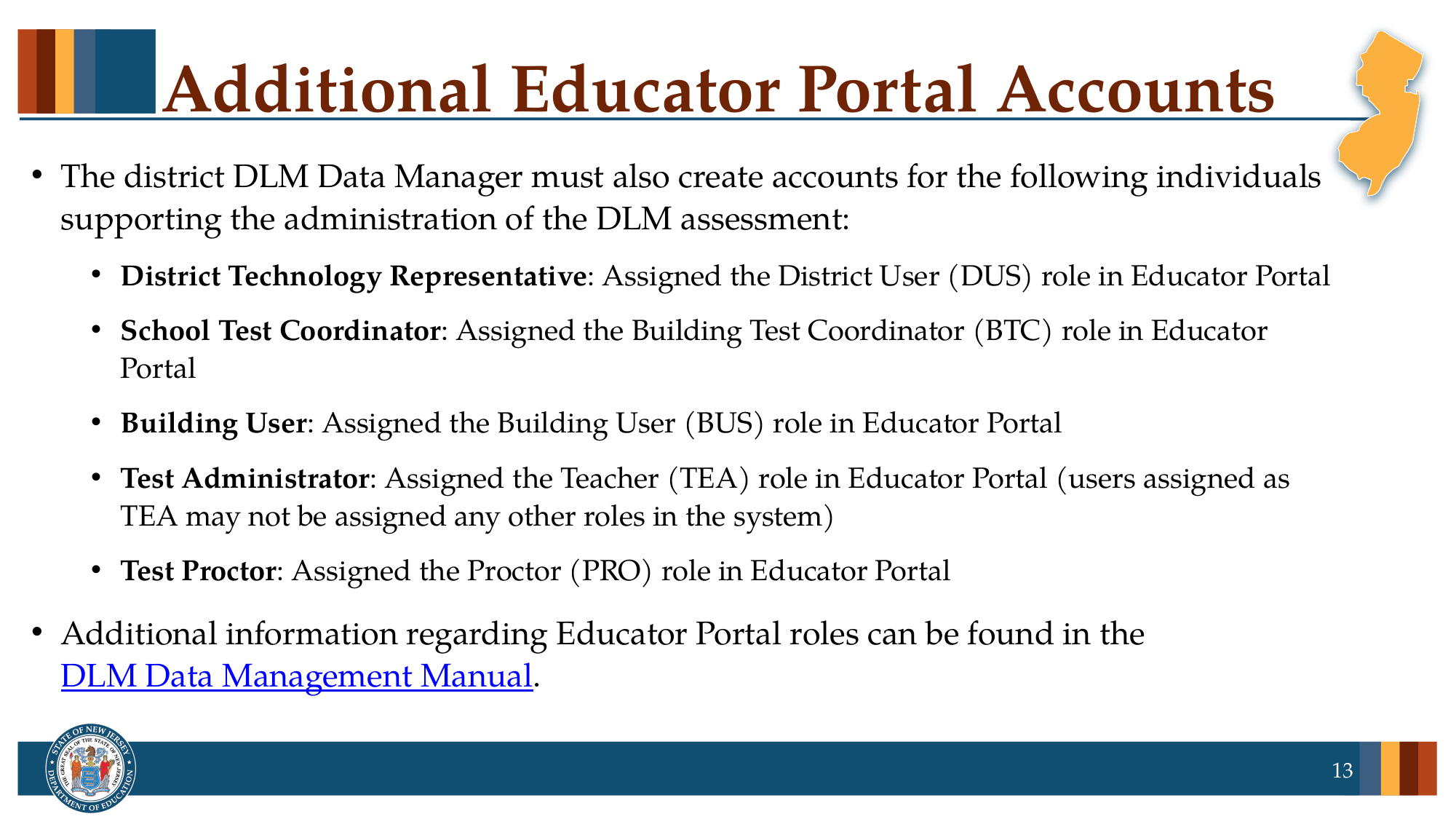

# Additional Educator Portal Accounts
The district DLM Data Manager must also create accounts for the following individuals supporting the administration of the DLM assessment:
District Technology Representative: Assigned the District User (DUS) role in Educator Portal
School Test Coordinator: Assigned the Building Test Coordinator (BTC) role in Educator Portal
Building User: Assigned the Building User (BUS) role in Educator Portal
Test Administrator: Assigned the Teacher (TEA) role in Educator Portal (users assigned as TEA may not be assigned any other roles in the system)
Test Proctor: Assigned the Proctor (PRO) role in Educator Portal
Additional information regarding Educator Portal roles can be found in the DLM Data Management Manual.
13